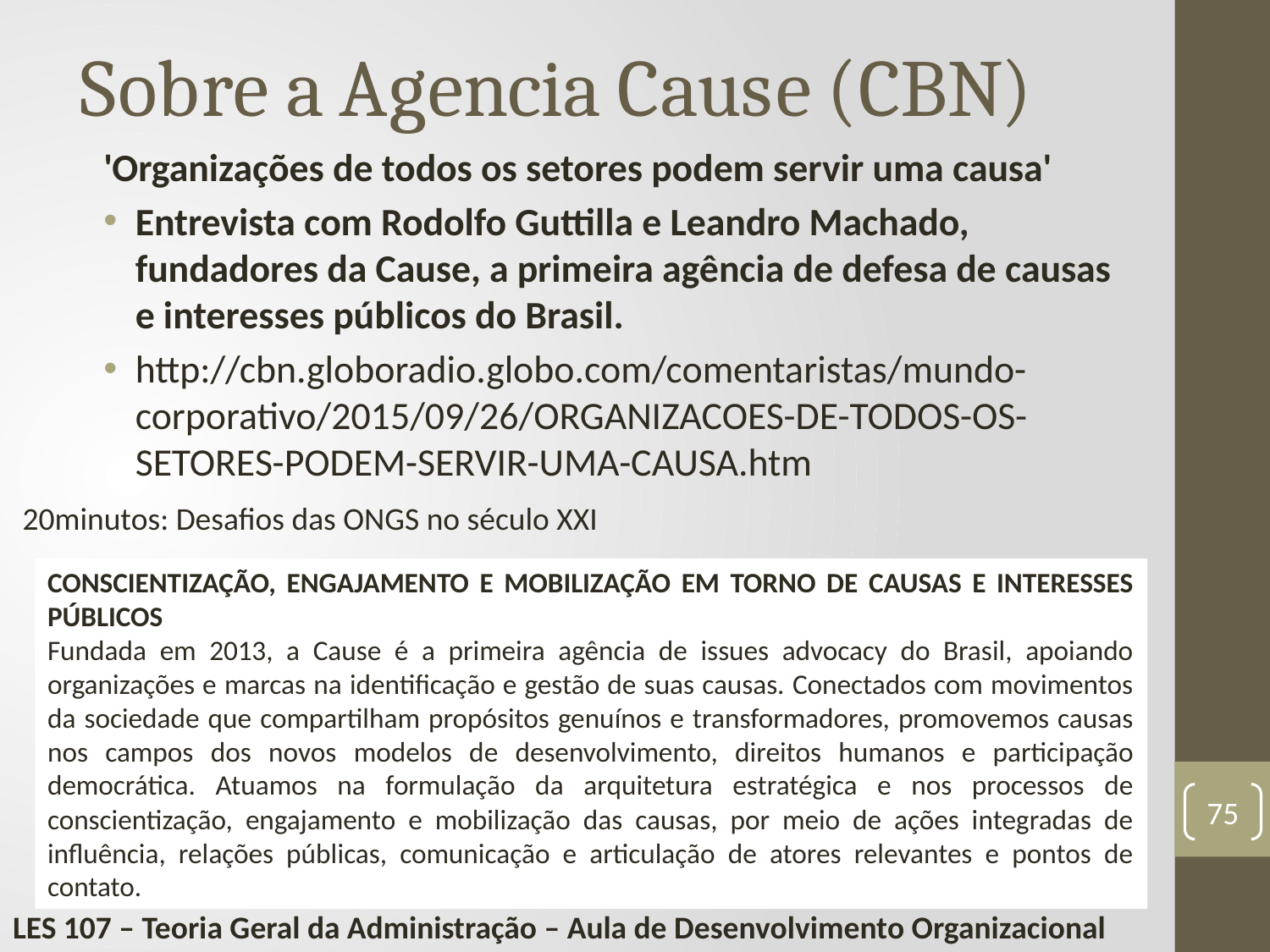

# Sobre a Agencia Cause (CBN)
'Organizações de todos os setores podem servir uma causa'
Entrevista com Rodolfo Guttilla e Leandro Machado, fundadores da Cause, a primeira agência de defesa de causas e interesses públicos do Brasil.
http://cbn.globoradio.globo.com/comentaristas/mundo-corporativo/2015/09/26/ORGANIZACOES-DE-TODOS-OS-SETORES-PODEM-SERVIR-UMA-CAUSA.htm
20minutos: Desafios das ONGS no século XXI
CONSCIENTIZAÇÃO, ENGAJAMENTO E MOBILIZAÇÃO EM TORNO DE CAUSAS E INTERESSES PÚBLICOS
Fundada em 2013, a Cause é a primeira agência de issues advocacy do Brasil, apoiando organizações e marcas na identificação e gestão de suas causas. Conectados com movimentos da sociedade que compartilham propósitos genuínos e transformadores, promovemos causas nos campos dos novos modelos de desenvolvimento, direitos humanos e participação democrática. Atuamos na formulação da arquitetura estratégica e nos processos de conscientização, engajamento e mobilização das causas, por meio de ações integradas de influência, relações públicas, comunicação e articulação de atores relevantes e pontos de contato.
75